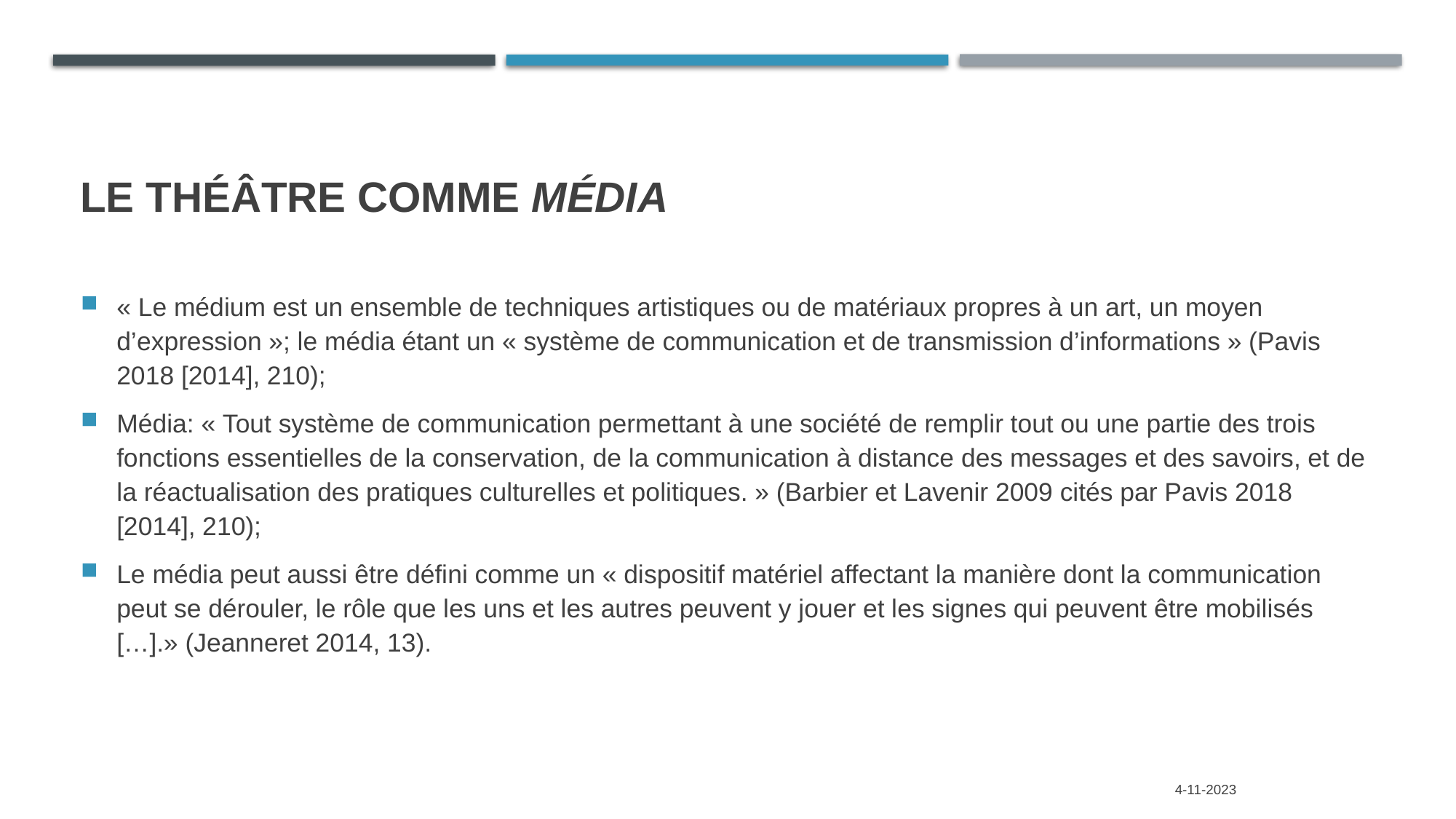

# Le théâtre comme média
« Le médium est un ensemble de techniques artistiques ou de matériaux propres à un art, un moyen d’expression »; le média étant un « système de communication et de transmission d’informations » (Pavis 2018 [2014], 210);
Média: « Tout système de communication permettant à une société de remplir tout ou une partie des trois fonctions essentielles de la conservation, de la communication à distance des messages et des savoirs, et de la réactualisation des pratiques culturelles et politiques. » (Barbier et Lavenir 2009 cités par Pavis 2018 [2014], 210);
Le média peut aussi être défini comme un « dispositif matériel affectant la manière dont la communication peut se dérouler, le rôle que les uns et les autres peuvent y jouer et les signes qui peuvent être mobilisés […].» (Jeanneret 2014, 13).

4-11-2023